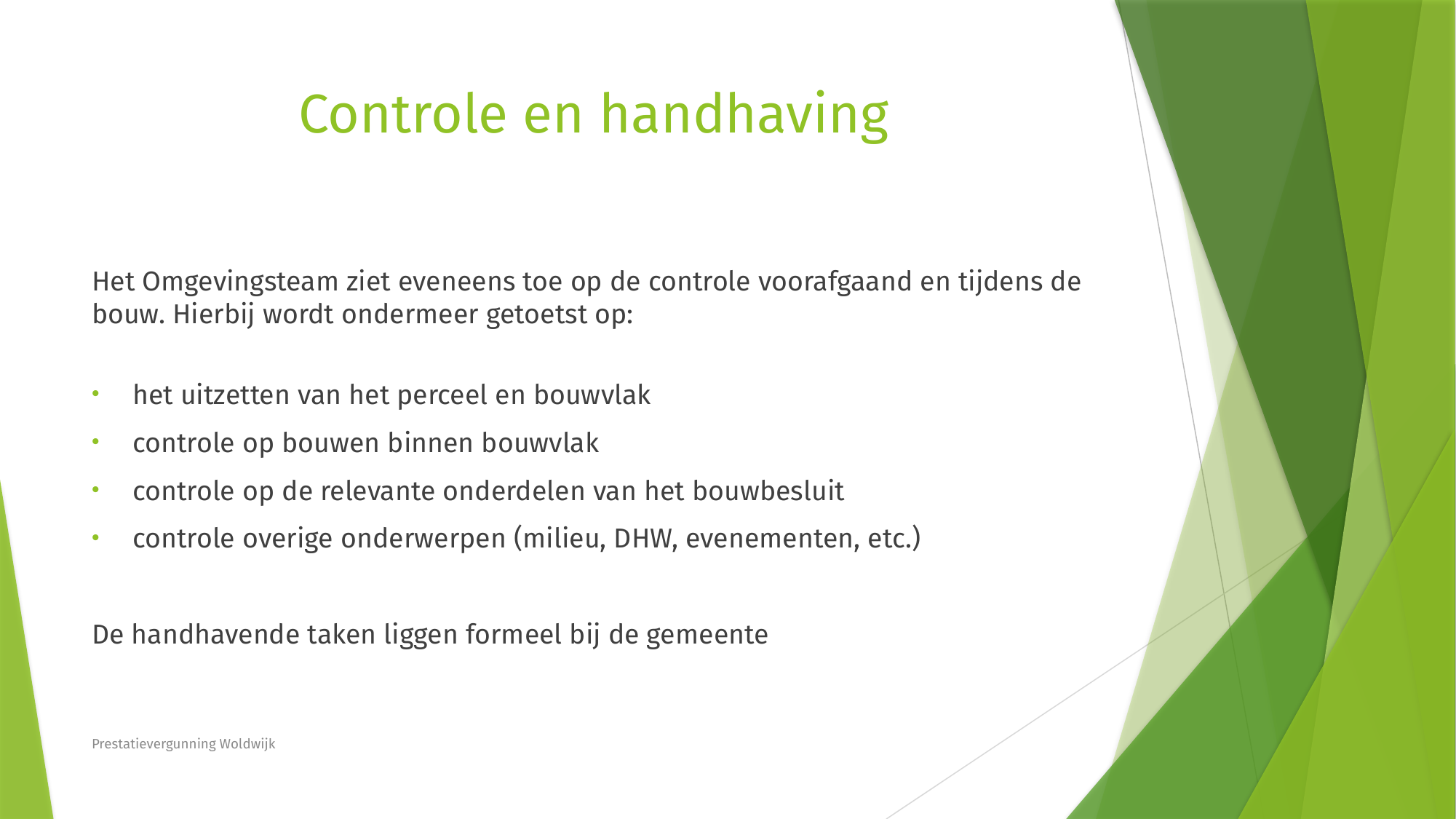

# Controle en handhaving
Het Omgevingsteam ziet eveneens toe op de controle voorafgaand en tijdens de bouw. Hierbij wordt ondermeer getoetst op:
het uitzetten van het perceel en bouwvlak
controle op bouwen binnen bouwvlak
controle op de relevante onderdelen van het bouwbesluit
controle overige onderwerpen (milieu, DHW, evenementen, etc.)

De handhavende taken liggen formeel bij de gemeente

Prestatievergunning Woldwijk